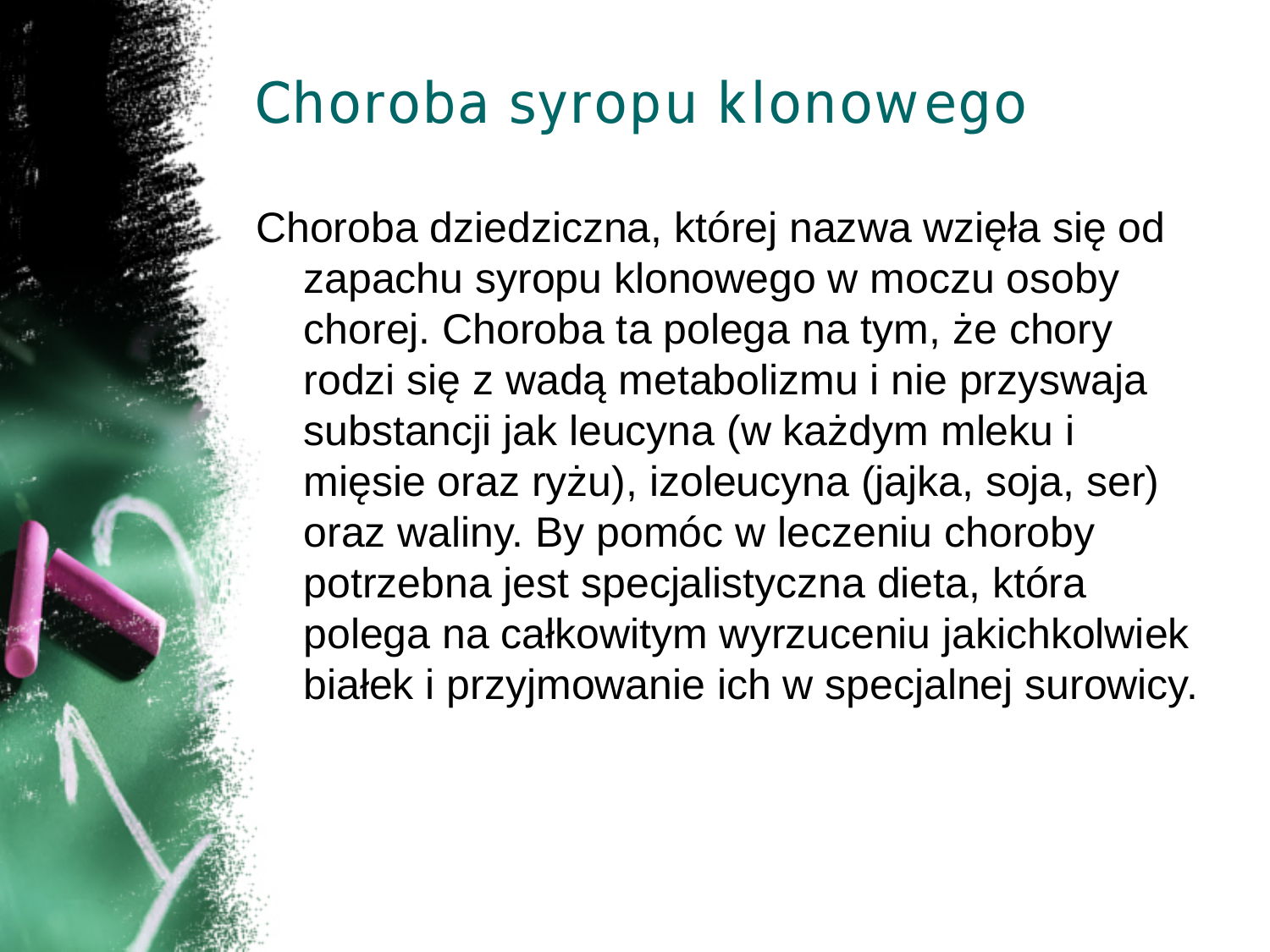

# Choroba syropu klonowego
Choroba dziedziczna, której nazwa wzięła się od zapachu syropu klonowego w moczu osoby chorej. Choroba ta polega na tym, że chory rodzi się z wadą metabolizmu i nie przyswaja substancji jak leucyna (w każdym mleku i mięsie oraz ryżu), izoleucyna (jajka, soja, ser) oraz waliny. By pomóc w leczeniu choroby potrzebna jest specjalistyczna dieta, która polega na całkowitym wyrzuceniu jakichkolwiek białek i przyjmowanie ich w specjalnej surowicy.